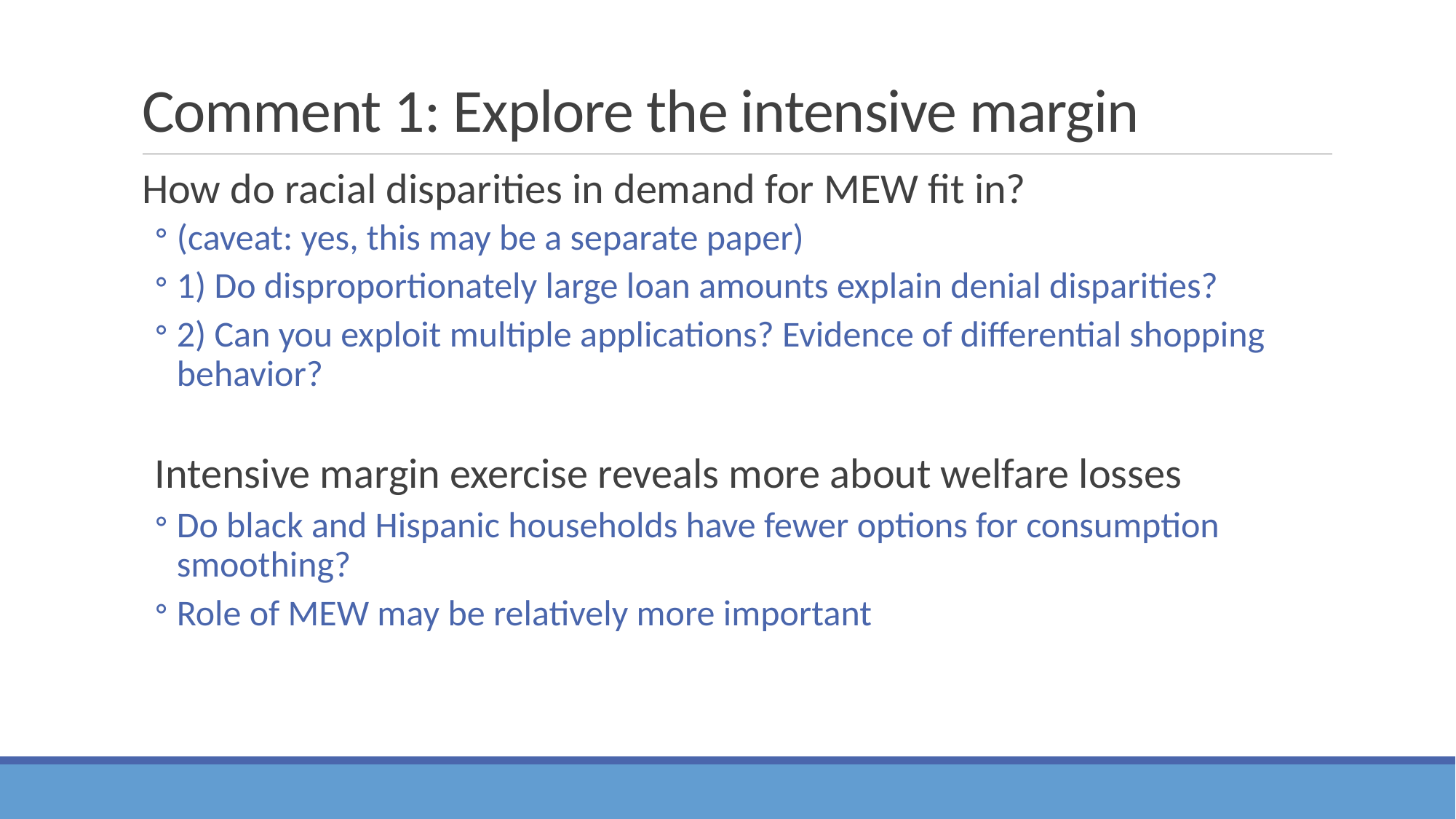

# Comment 1: Explore the intensive margin
How do racial disparities in demand for MEW fit in?
(caveat: yes, this may be a separate paper)
1) Do disproportionately large loan amounts explain denial disparities?
2) Can you exploit multiple applications? Evidence of differential shopping behavior?

Intensive margin exercise reveals more about welfare losses
Do black and Hispanic households have fewer options for consumption smoothing?
Role of MEW may be relatively more important